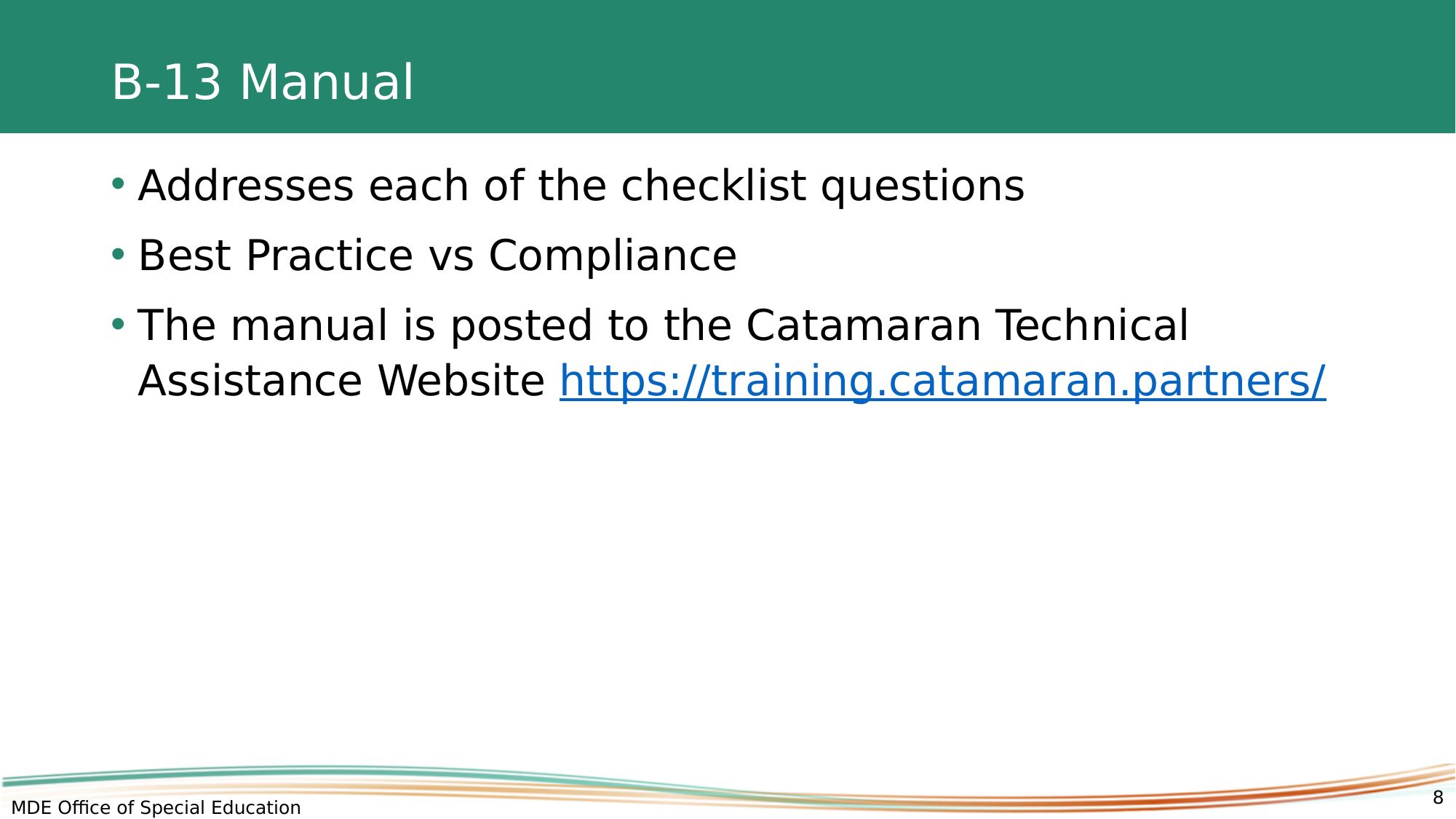

# B-13 Manual
Addresses each of the checklist questions
Best Practice vs Compliance
The manual is posted to the Catamaran Technical Assistance Website https://training.catamaran.partners/

8
MDE Office of Special Education